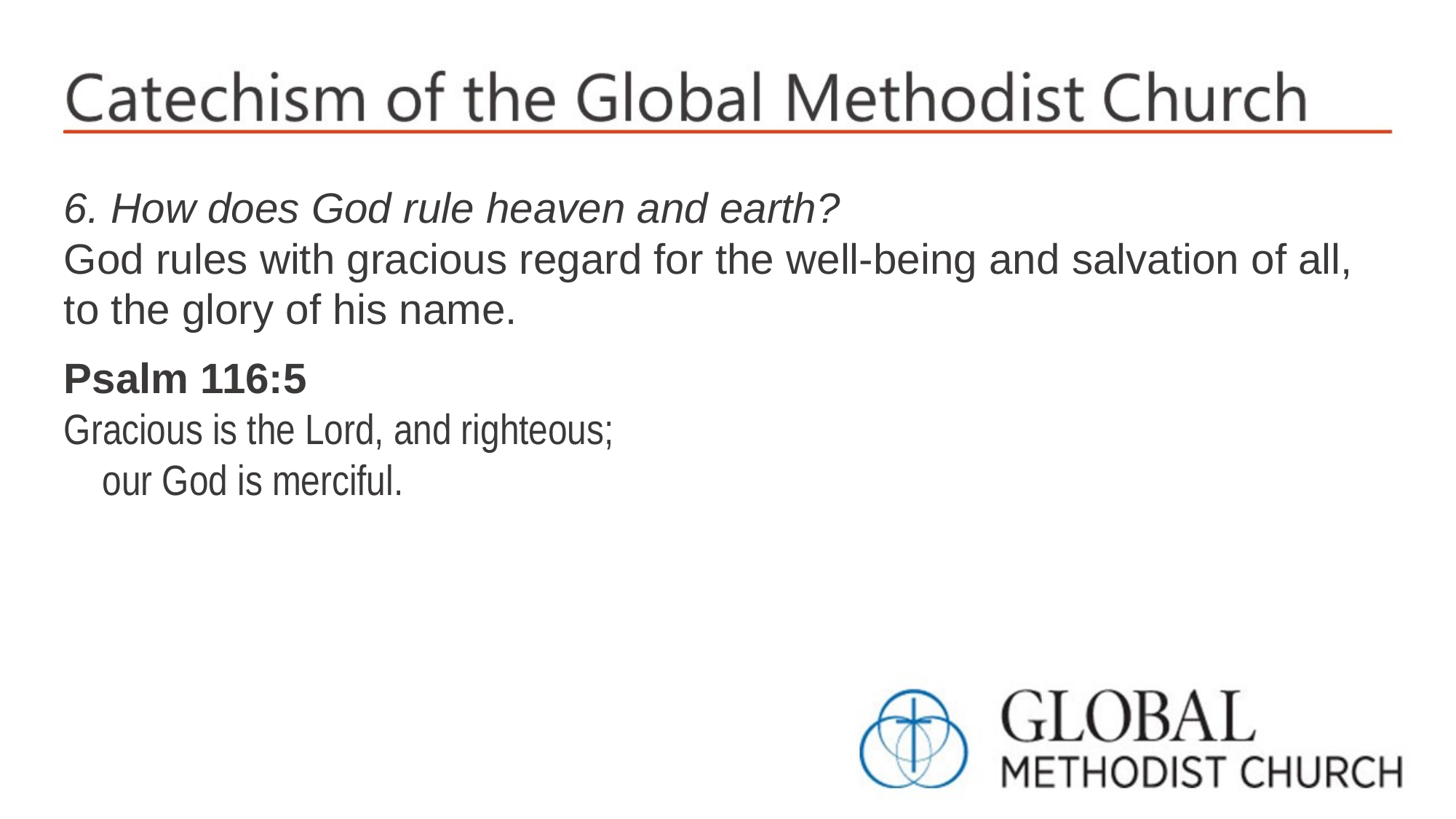

6. How does God rule heaven and earth?
God rules with gracious regard for the well-being and salvation of all, to the glory of his name.
Psalm 116:5
Gracious is the Lord, and righteous;
    our God is merciful.